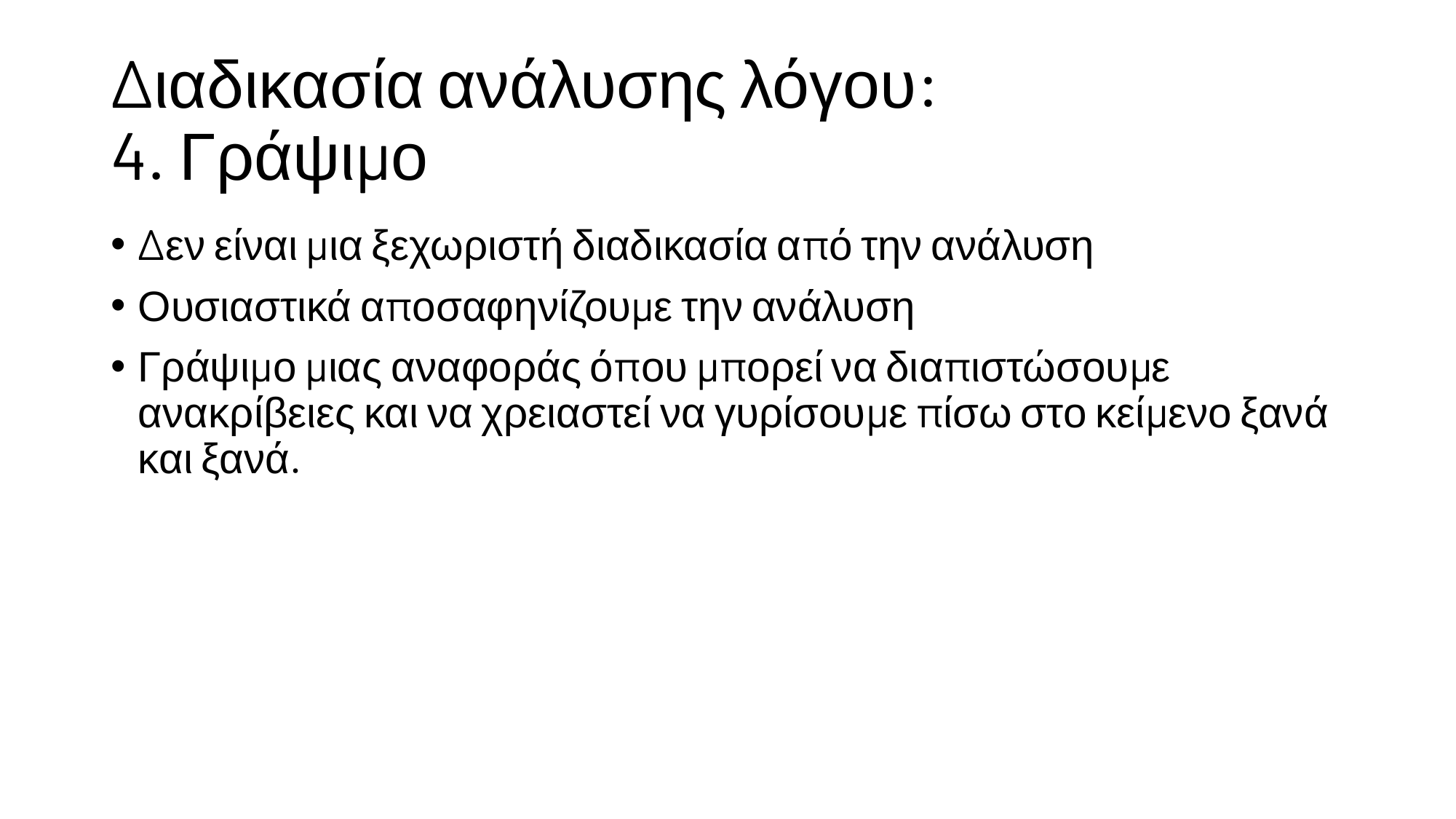

# Διαδικασία ανάλυσης λόγου: 4. Γράψιμο
Δεν είναι μια ξεχωριστή διαδικασία από την ανάλυση
Ουσιαστικά αποσαφηνίζουμε την ανάλυση
Γράψιμο μιας αναφοράς όπου μπορεί να διαπιστώσουμε ανακρίβειες και να χρειαστεί να γυρίσουμε πίσω στο κείμενο ξανά και ξανά.